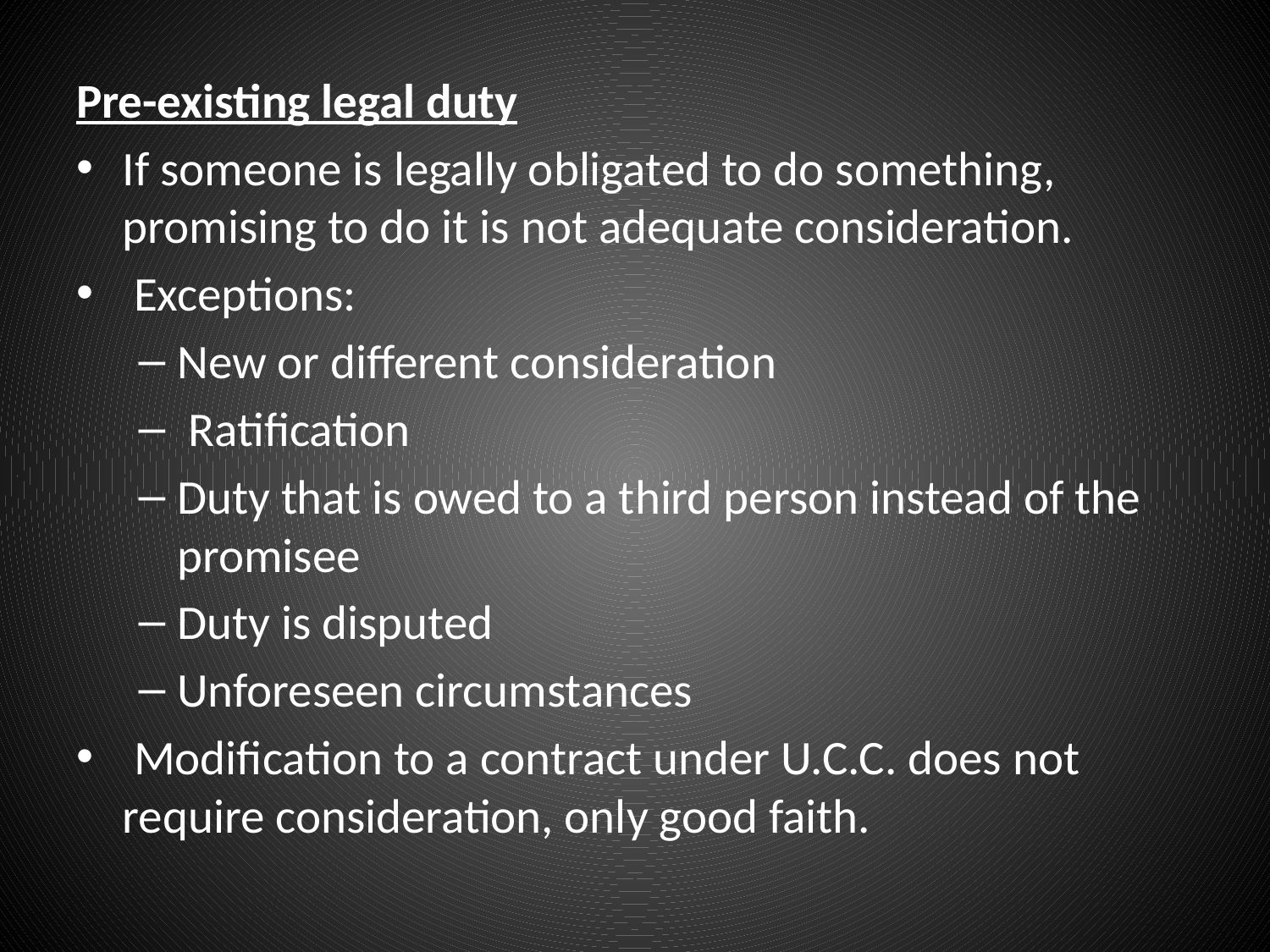

#
Pre-existing legal duty
If someone is legally obligated to do something, promising to do it is not adequate consideration.
 Exceptions:
New or different consideration
 Ratification
Duty that is owed to a third person instead of the promisee
Duty is disputed
Unforeseen circumstances
 Modification to a contract under U.C.C. does not require consideration, only good faith.